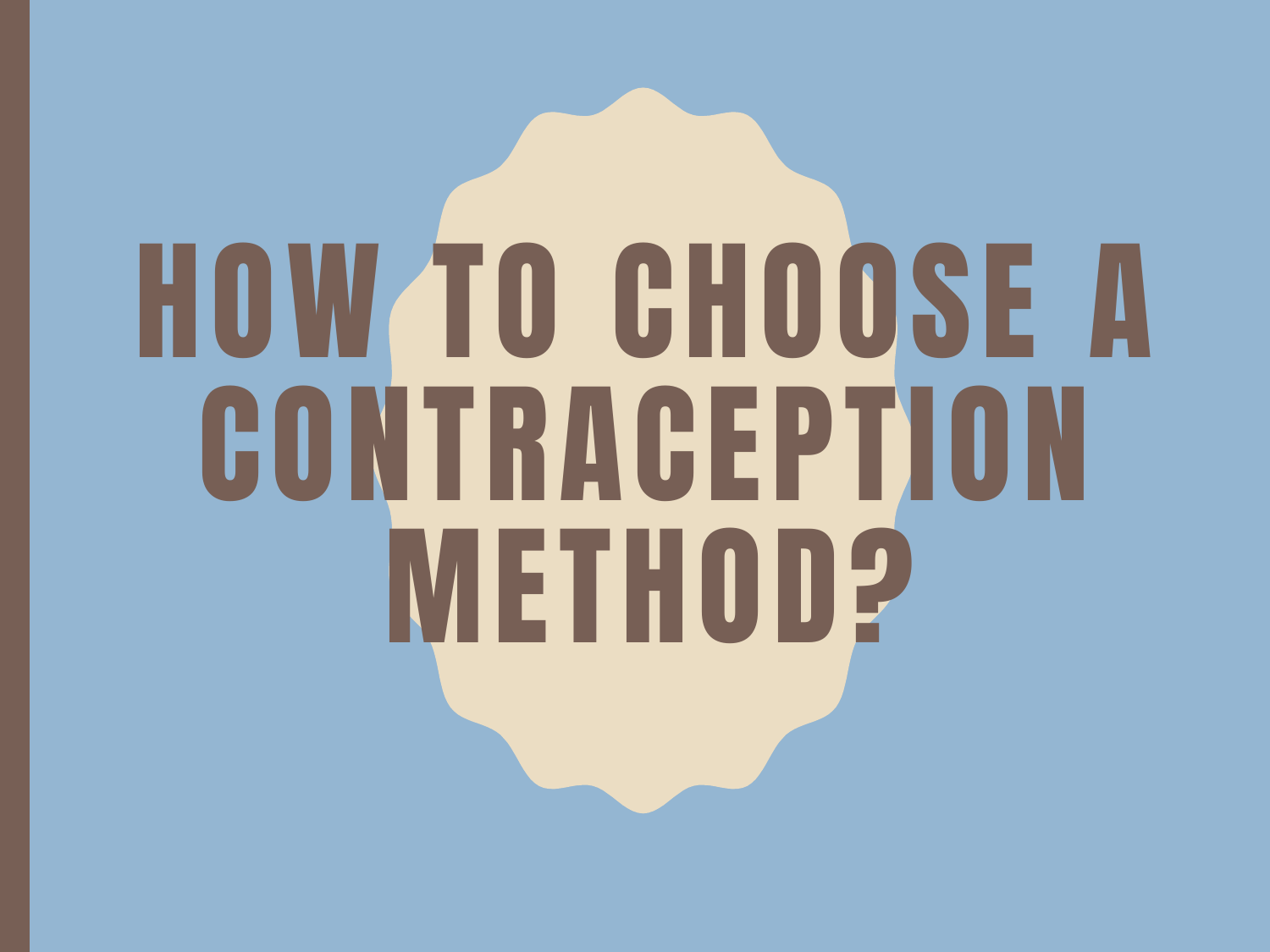

# How to choose a contraception method?